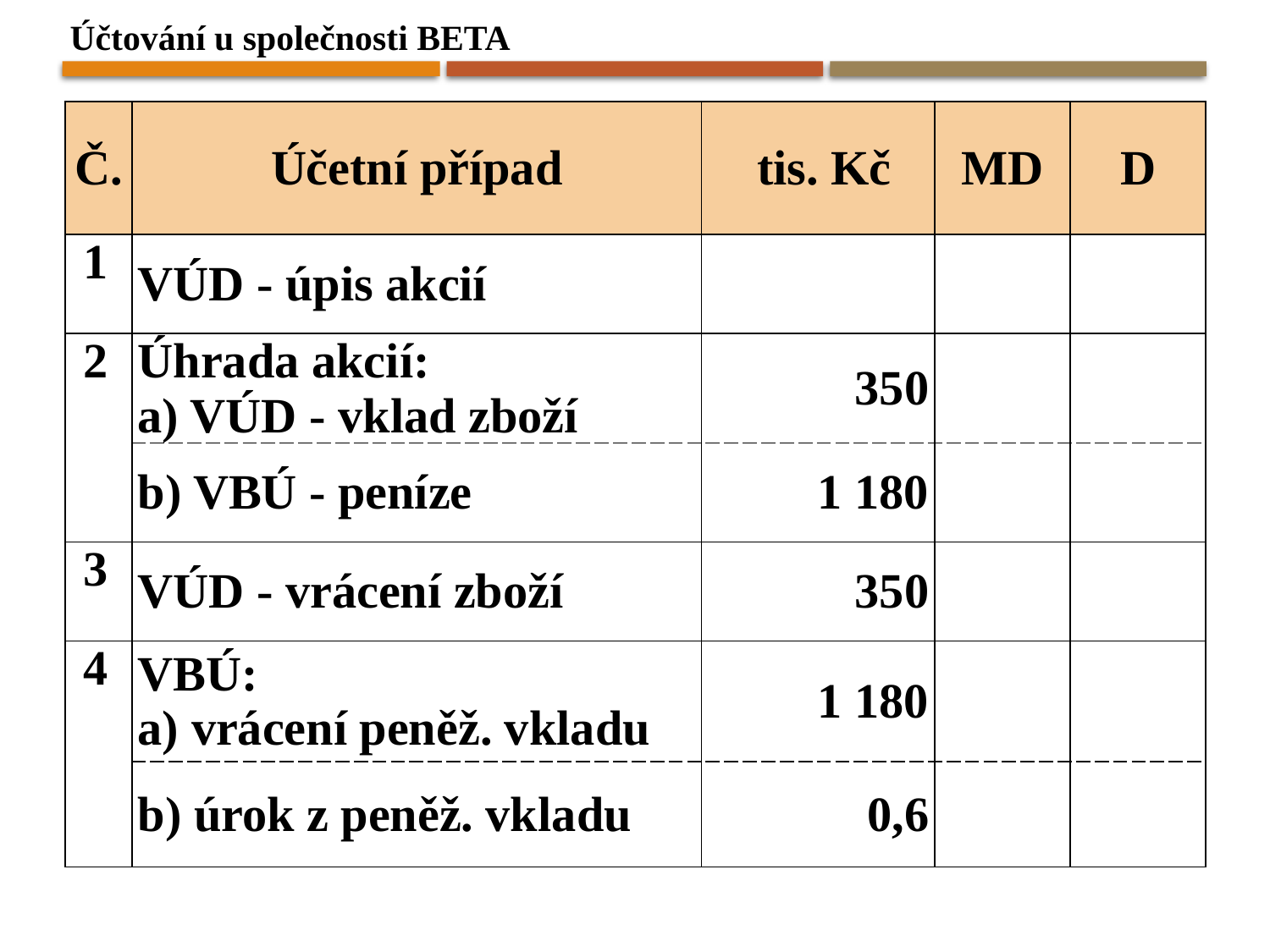

Účtování u společnosti BETA
| Č. | Účetní případ | tis. Kč | MD | D |
| --- | --- | --- | --- | --- |
| 1 | VÚD - úpis akcií |  |  |  |
| 2 | Úhrada akcií: a) VÚD - vklad zboží | 350 |  |  |
|  | b) VBÚ - peníze | 1 180 |  |  |
| 3 | VÚD - vrácení zboží | 350 |  |  |
| 4 | VBÚ: a) vrácení peněž. vkladu | 1 180 |  |  |
|  | b) úrok z peněž. vkladu | 0,6 |  |  |